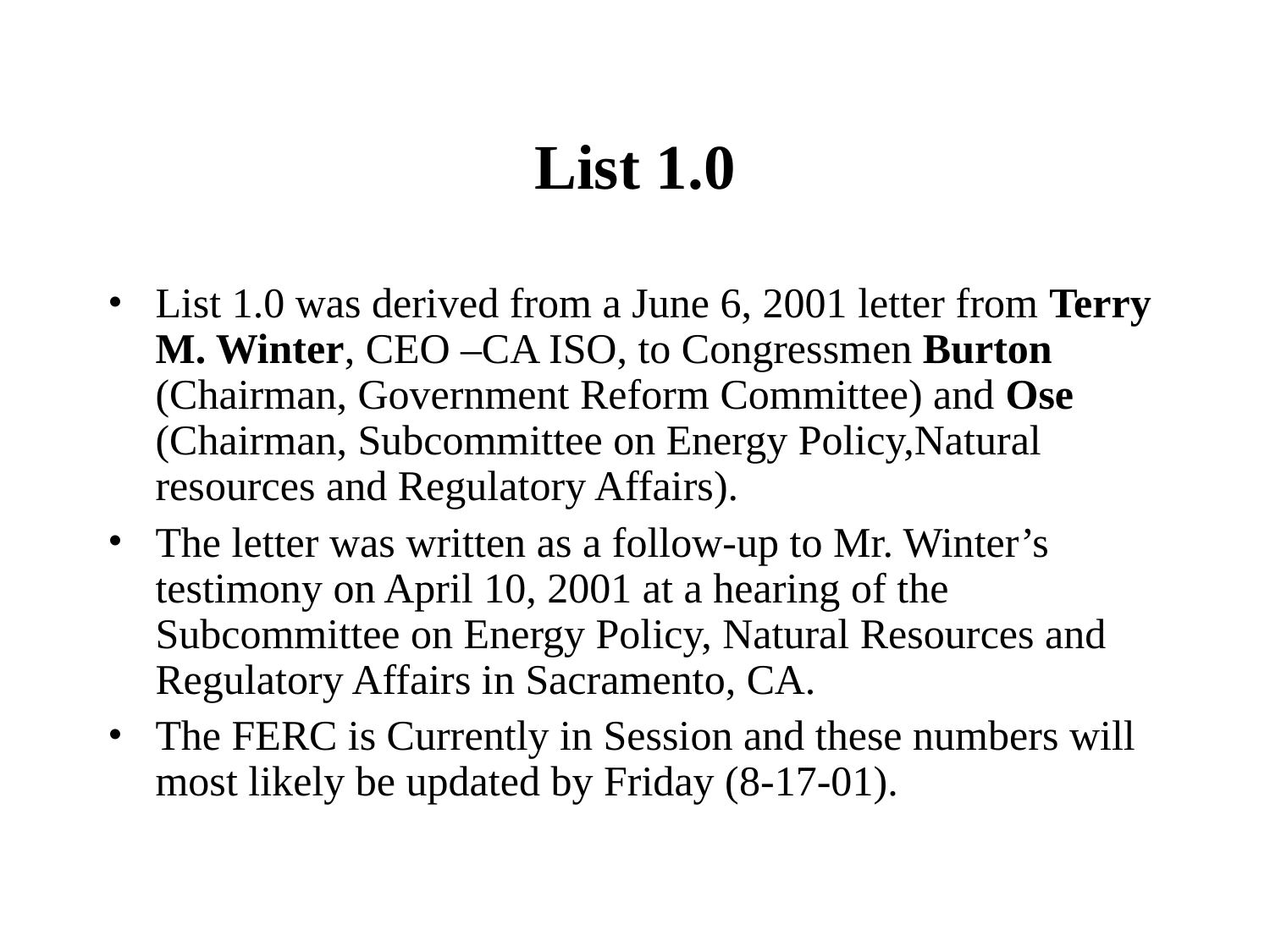

# List 1.0
List 1.0 was derived from a June 6, 2001 letter from Terry M. Winter, CEO –CA ISO, to Congressmen Burton (Chairman, Government Reform Committee) and Ose (Chairman, Subcommittee on Energy Policy,Natural resources and Regulatory Affairs).
The letter was written as a follow-up to Mr. Winter’s testimony on April 10, 2001 at a hearing of the Subcommittee on Energy Policy, Natural Resources and Regulatory Affairs in Sacramento, CA.
The FERC is Currently in Session and these numbers will most likely be updated by Friday (8-17-01).